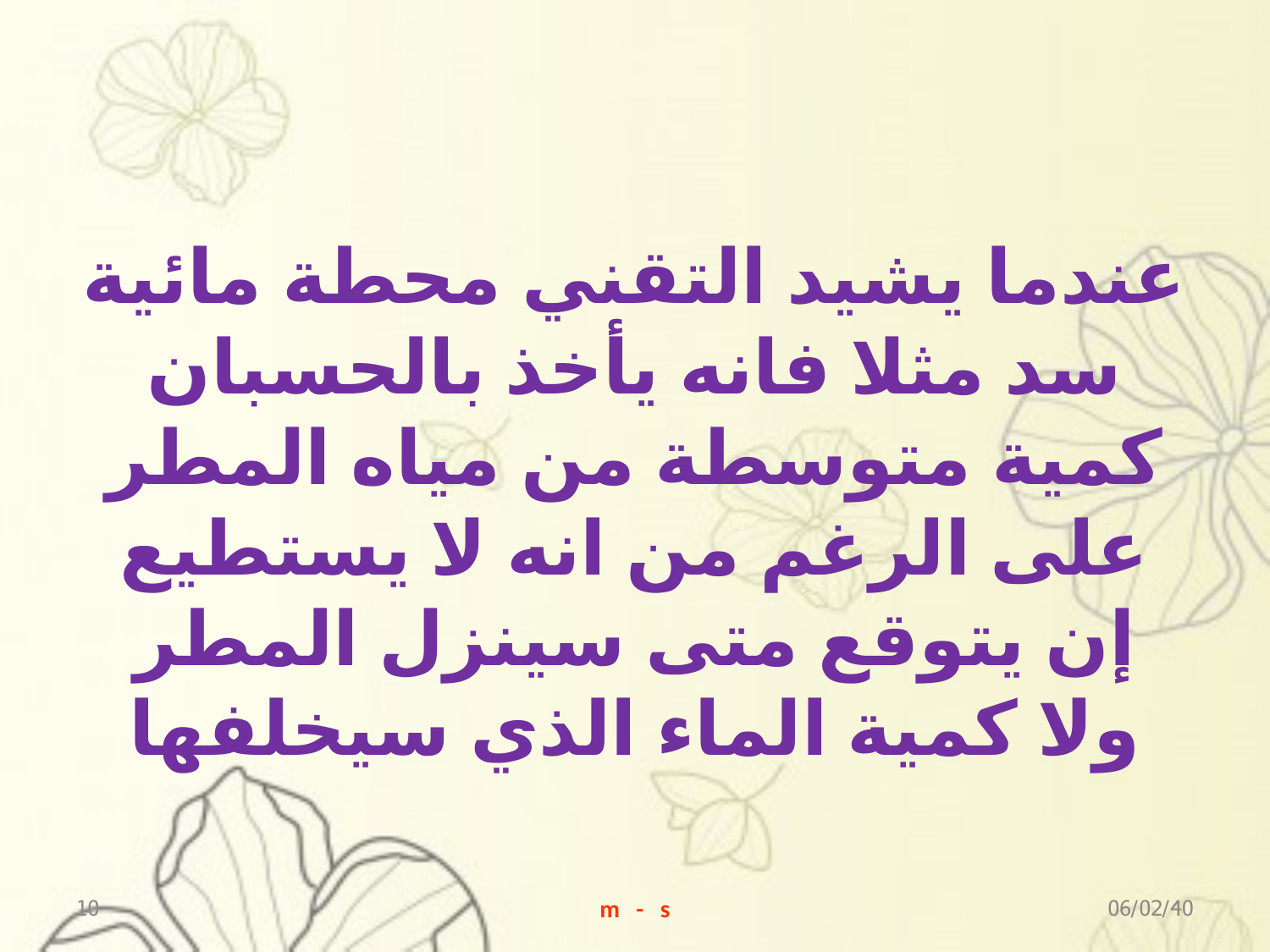

عندما يشيد التقني محطة مائية سد مثلا فانه يأخذ بالحسبان كمية متوسطة من مياه المطر على الرغم من انه لا يستطيع إن يتوقع متى سينزل المطر ولا كمية الماء الذي سيخلفها

10
m   -   s
06/02/40